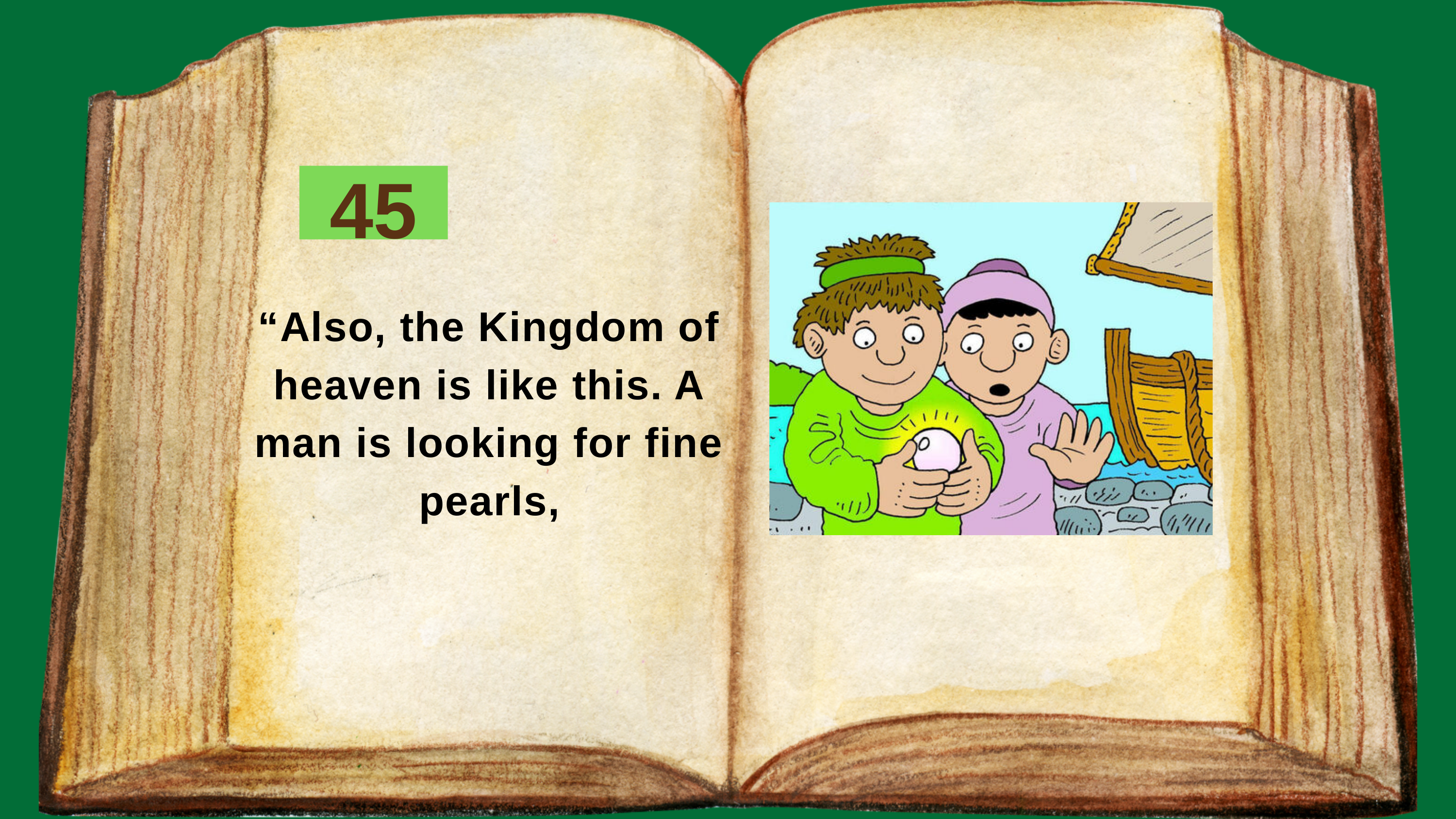

45

“Also, the Kingdom of heaven is like this. A man is looking for fine pearls,